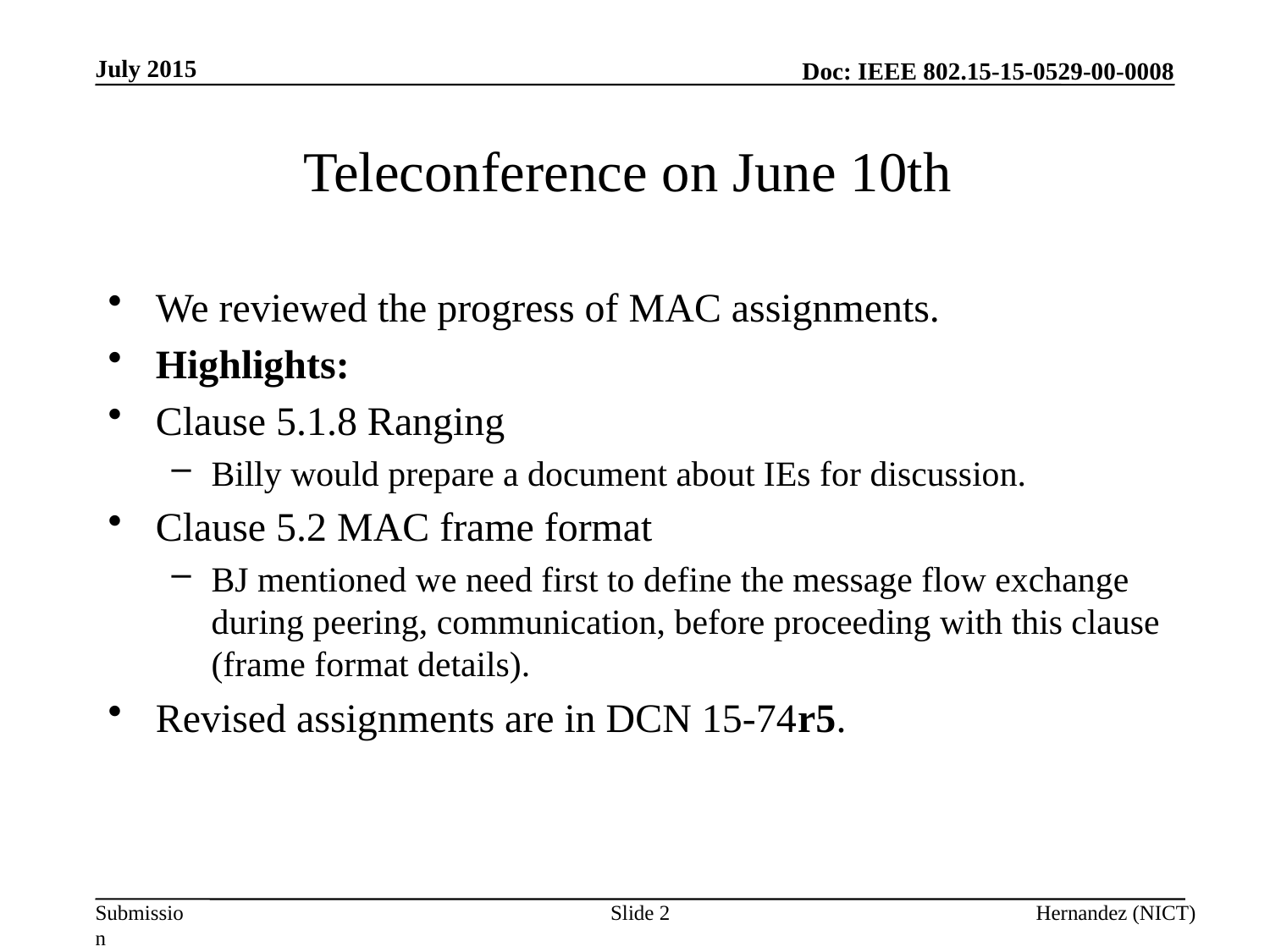

July 2015
# Teleconference on June 10th
We reviewed the progress of MAC assignments.
Highlights:
Clause 5.1.8 Ranging
Billy would prepare a document about IEs for discussion.
Clause 5.2 MAC frame format
BJ mentioned we need first to define the message flow exchange during peering, communication, before proceeding with this clause (frame format details).
Revised assignments are in DCN 15-74r5.
Slide 2
Hernandez (NICT)